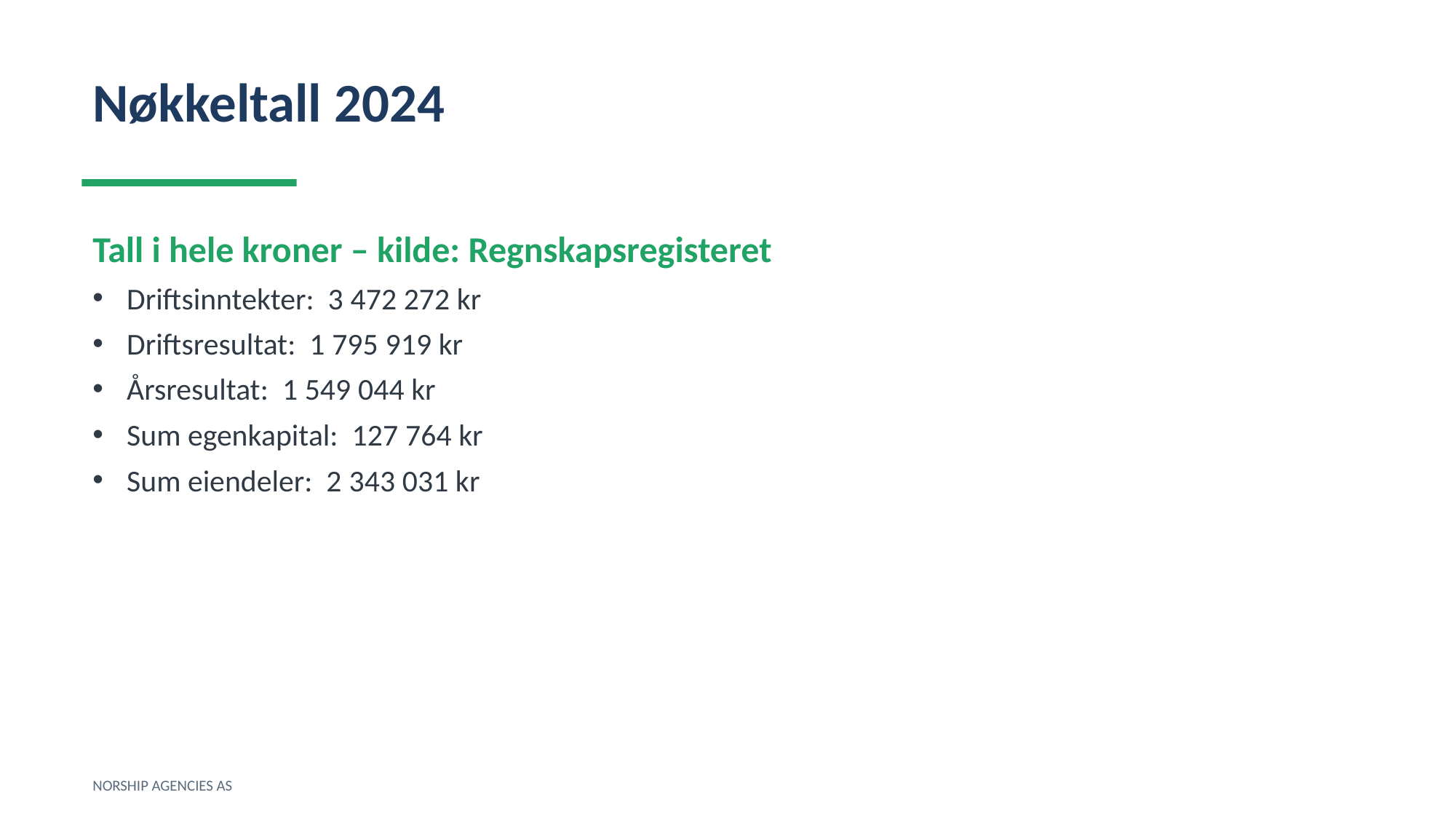

Nøkkeltall 2024

Tall i hele kroner – kilde: Regnskapsregisteret
Driftsinntekter:  3 472 272 kr
Driftsresultat:  1 795 919 kr
Årsresultat:  1 549 044 kr
Sum egenkapital:  127 764 kr
Sum eiendeler:  2 343 031 kr
NORSHIP AGENCIES AS